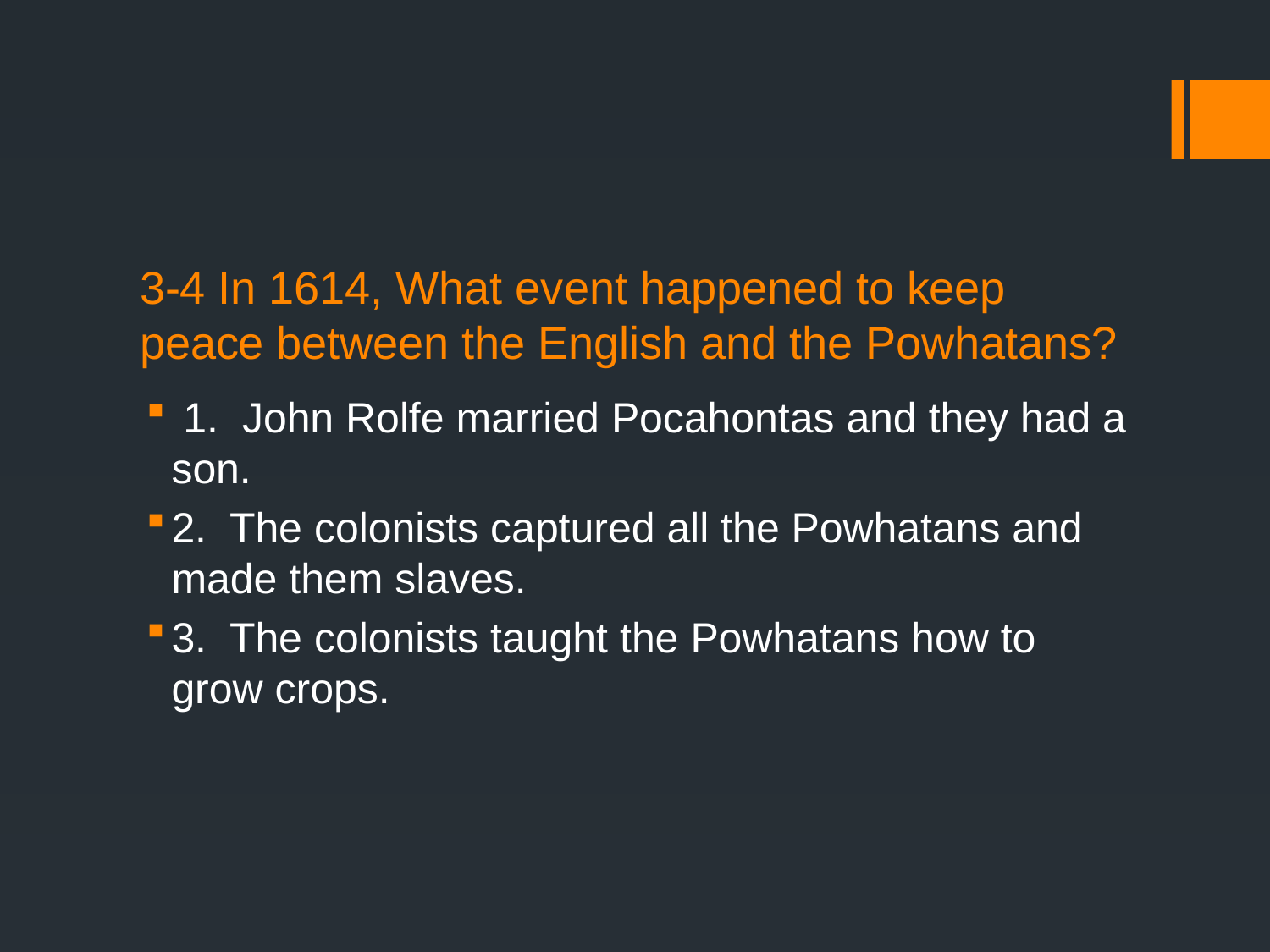

# 3-4 In 1614, What event happened to keep peace between the English and the Powhatans?
 1.  John Rolfe married Pocahontas and they had a son.
2.  The colonists captured all the Powhatans and made them slaves.
3.  The colonists taught the Powhatans how to grow crops.